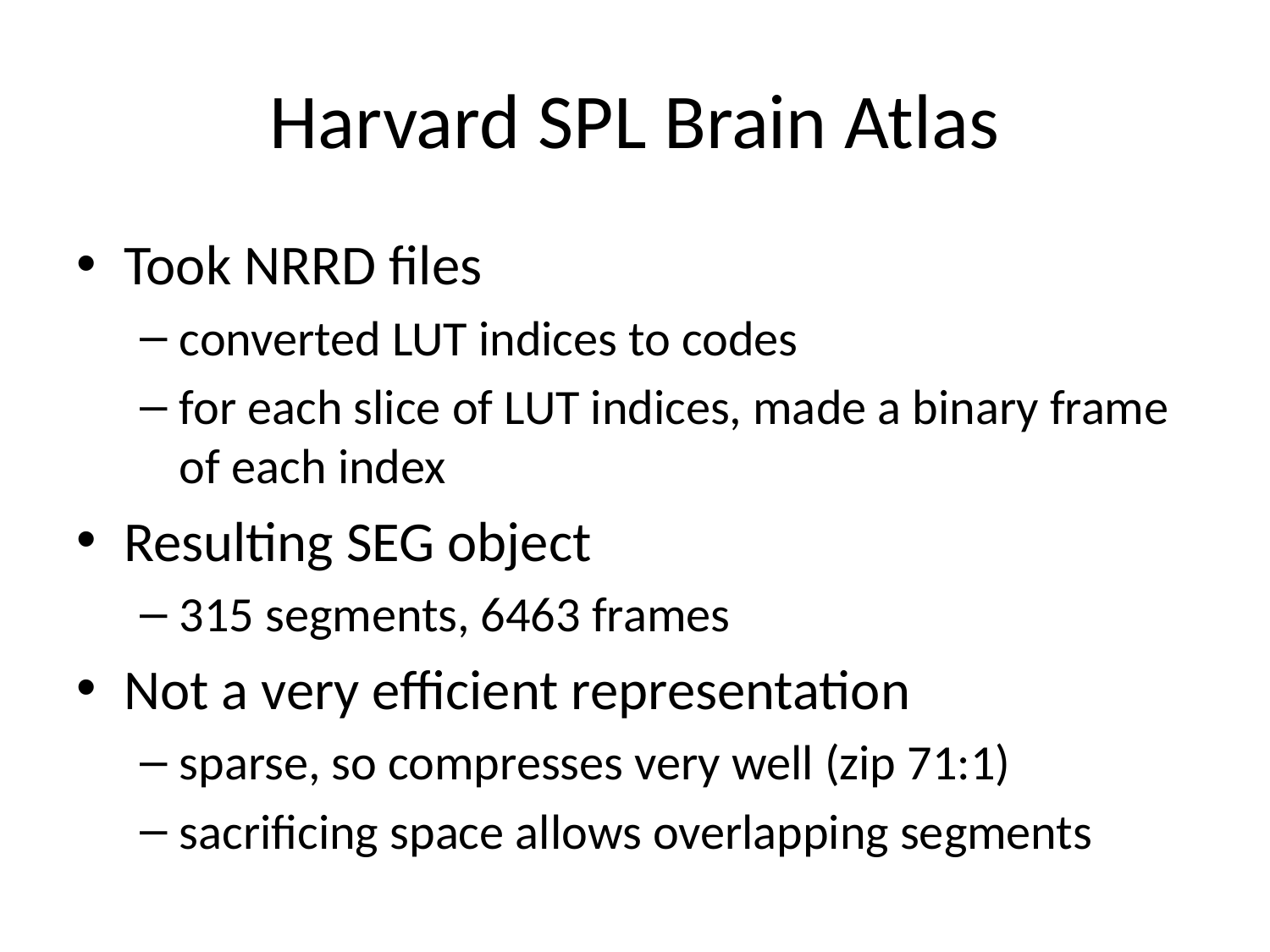

# Harvard SPL Brain Atlas
Took NRRD files
converted LUT indices to codes
for each slice of LUT indices, made a binary frame of each index
Resulting SEG object
315 segments, 6463 frames
Not a very efficient representation
sparse, so compresses very well (zip 71:1)
sacrificing space allows overlapping segments